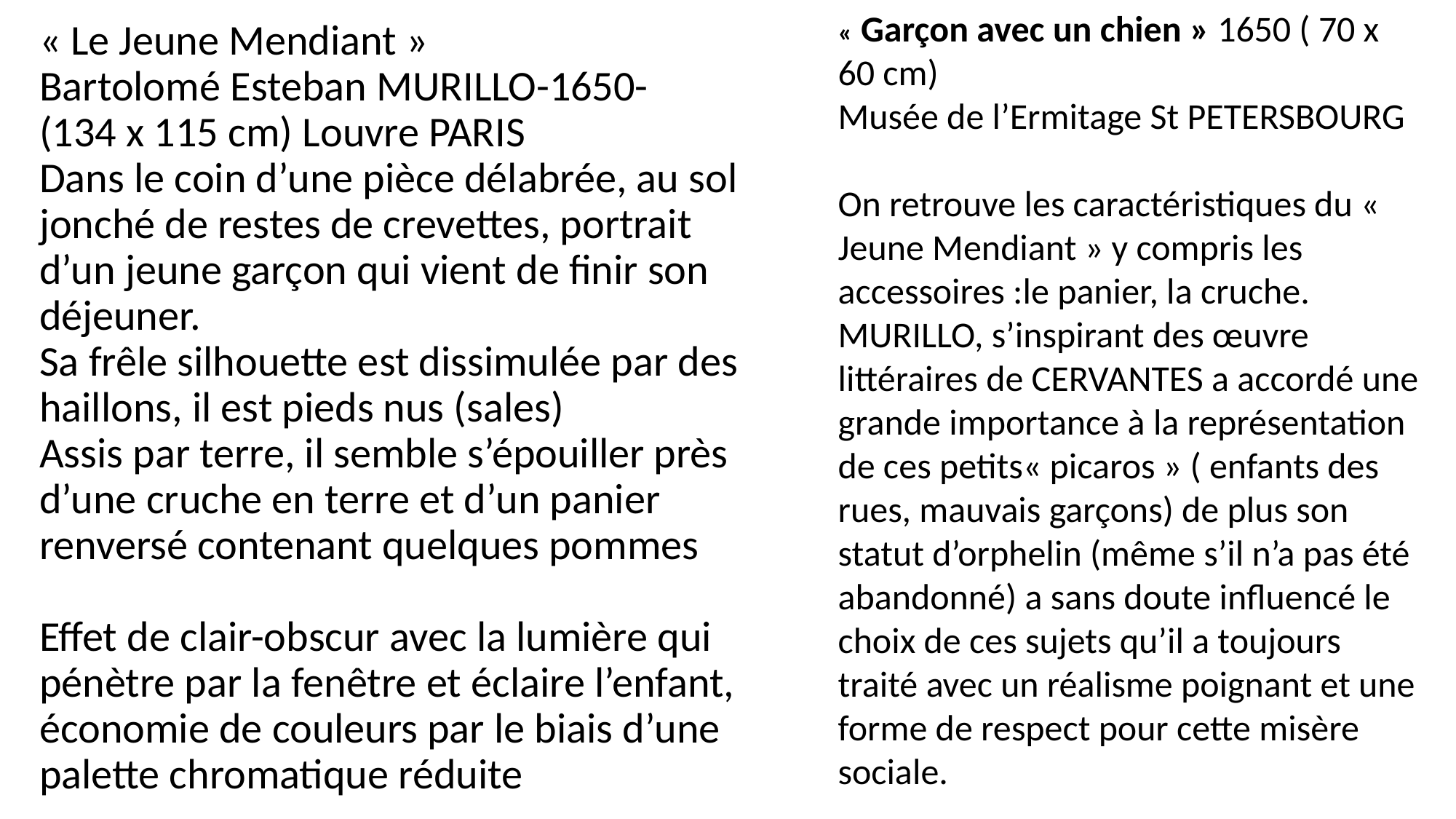

« Garçon avec un chien » 1650 ( 70 x 60 cm)
Musée de l’Ermitage St PETERSBOURG
On retrouve les caractéristiques du «  Jeune Mendiant » y compris les accessoires :le panier, la cruche.
MURILLO, s’inspirant des œuvre littéraires de CERVANTES a accordé une grande importance à la représentation de ces petits« picaros » ( enfants des rues, mauvais garçons) de plus son statut d’orphelin (même s’il n’a pas été abandonné) a sans doute influencé le choix de ces sujets qu’il a toujours traité avec un réalisme poignant et une forme de respect pour cette misère sociale.
# « Le Jeune Mendiant » Bartolomé Esteban MURILLO-1650- (134 x 115 cm) Louvre PARIS Dans le coin d’une pièce délabrée, au sol jonché de restes de crevettes, portrait d’un jeune garçon qui vient de finir son déjeuner. Sa frêle silhouette est dissimulée par des haillons, il est pieds nus (sales) Assis par terre, il semble s’épouiller près d’une cruche en terre et d’un panier renversé contenant quelques pommes Effet de clair-obscur avec la lumière qui pénètre par la fenêtre et éclaire l’enfant, économie de couleurs par le biais d’une palette chromatique réduite